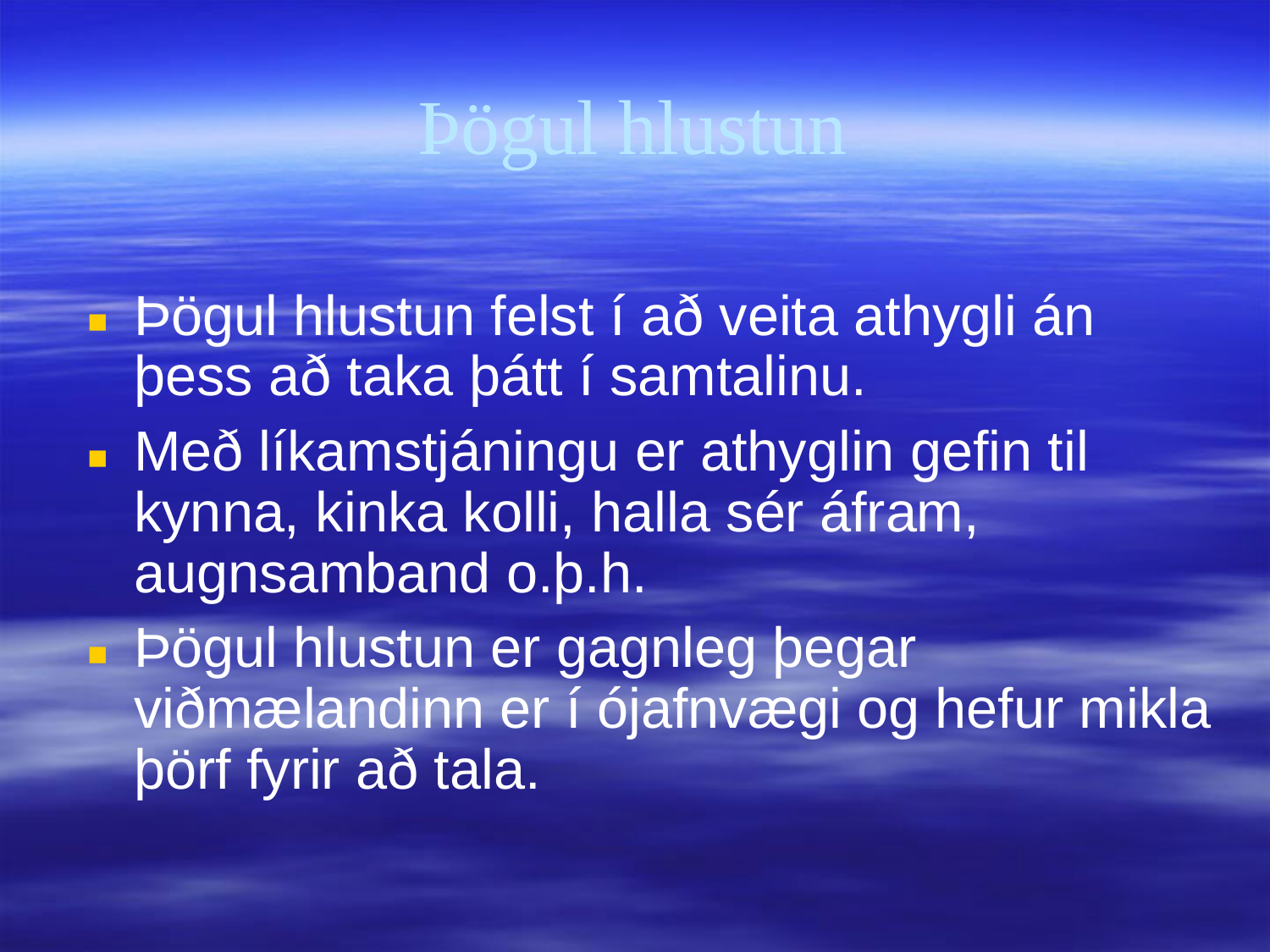

Þögul hlustun
Þögul hlustun felst í að veita athygli án þess að taka þátt í samtalinu.
Með líkamstjáningu er athyglin gefin til kynna, kinka kolli, halla sér áfram, augnsamband o.þ.h.
Þögul hlustun er gagnleg þegar viðmælandinn er í ójafnvægi og hefur mikla þörf fyrir að tala.